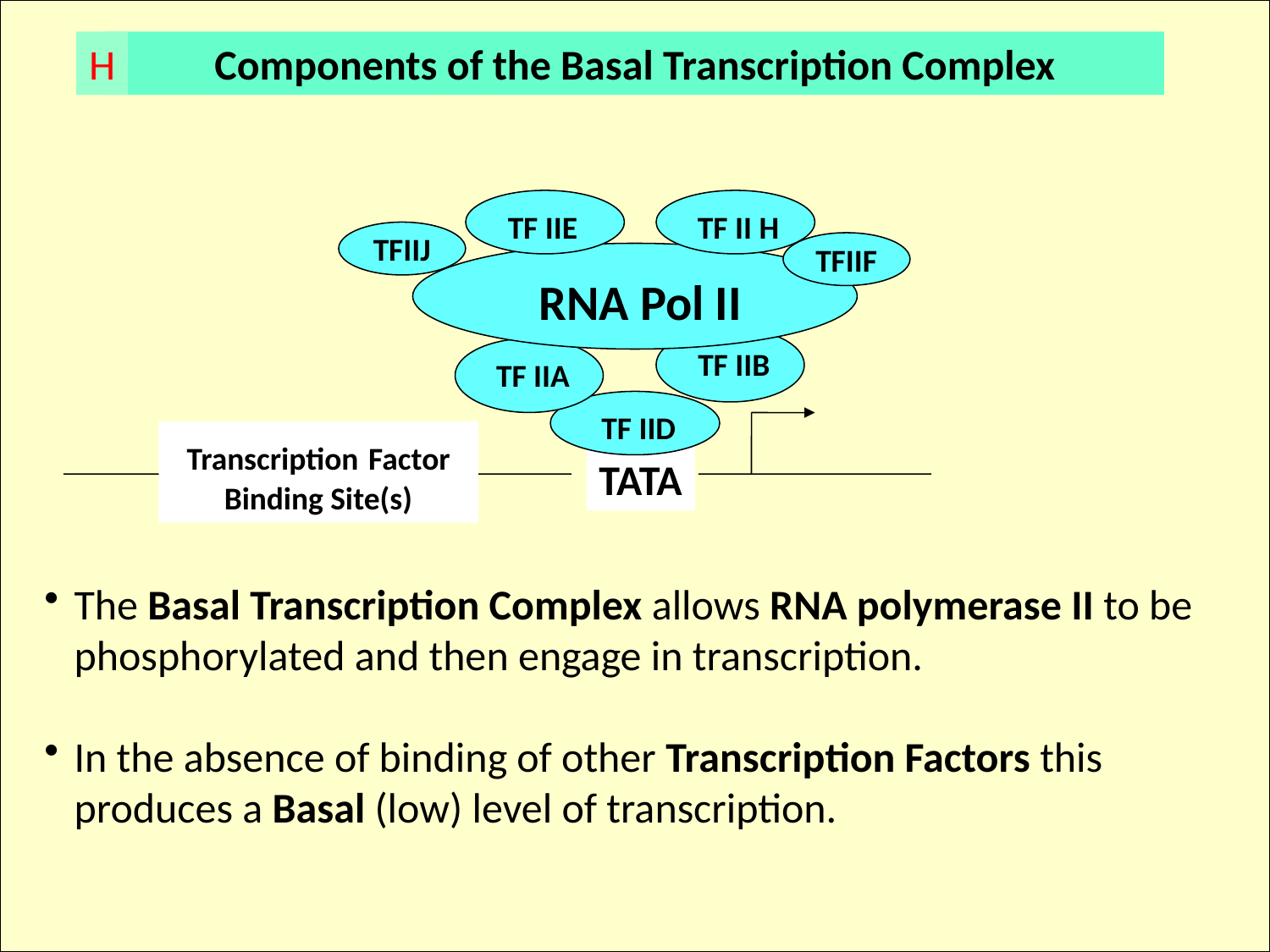

Components of the Basal Transcription Complex

TF IIE

TF II H
TFIIJ
The final steps involve the binding of TFIIE,TF IIH and TFIIJ.
TFII H promotes further  unwinding of the DNA helix to
facilitate RNA synthesis by RNA Polymerase II.
TFIIF

RNA Pol II
RNA polymerase binds to TF IIB with TF IIF bound.

TF IIB
TF IIA
Next, TFIIA and TFIIB bind. TFIIB is particularly important,
as it is able to bind to TFIID and RNA Polymerase II

TF IID
TF II D contains TATA Binding Protein(TBP) and TBP Accessory Factors (TAF’s).  On binding to DNA TF II D:-

Partially  unwinds the DNA helix, widening the minor grove to allow extensive contact with bases within the DNA

This unwinding is asymmetric with respect to the TBP-TATA complex,thereby assuring transcription is unidirectional

Transcription Factor Binding Site(s)
TATA

H
The Basal Transcription Complex allows RNA polymerase II to be phosphorylated and then engage in transcription.

In the absence of binding of other Transcription Factors this produces a Basal (low) level of transcription.